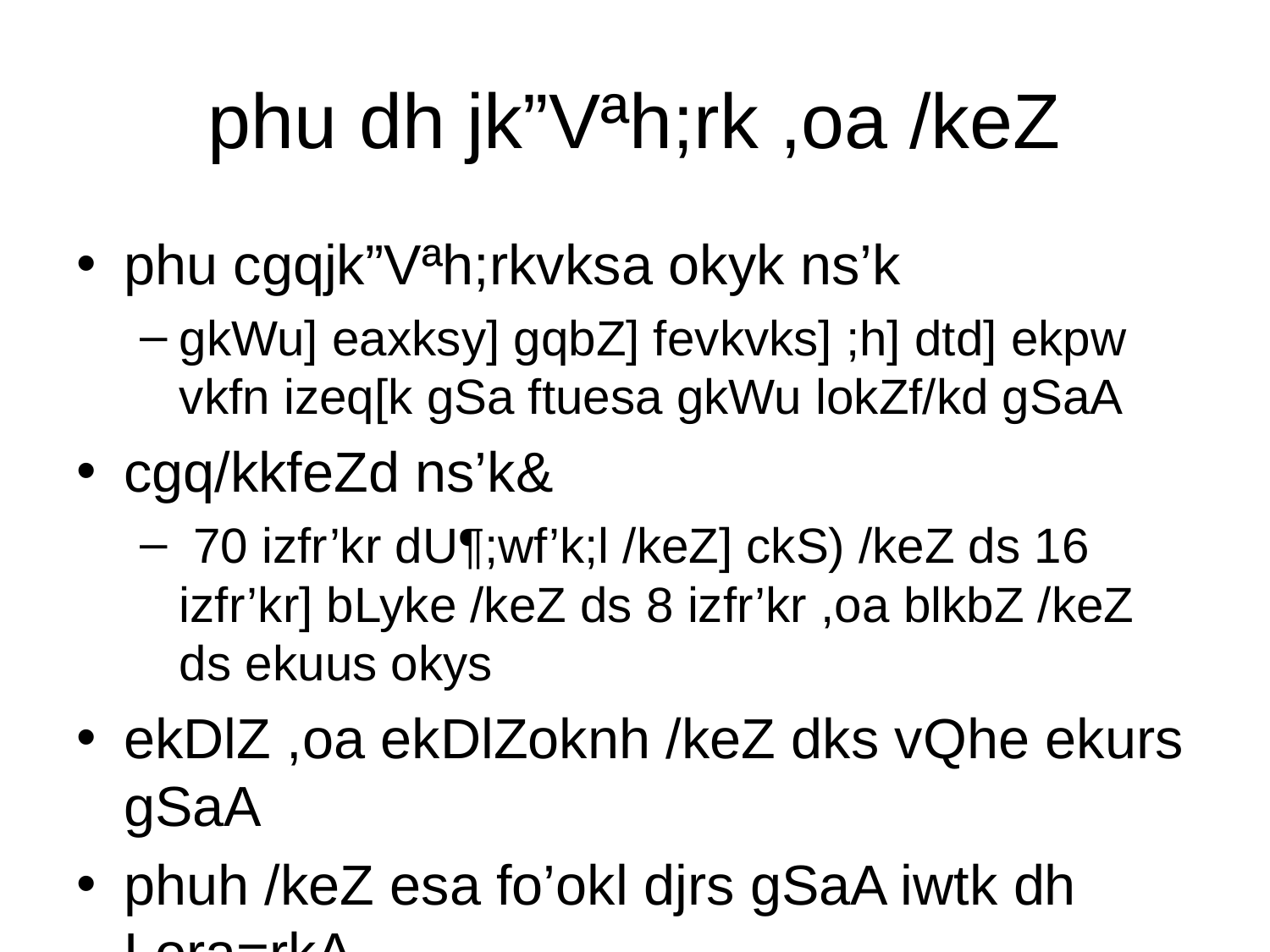

# phu dh jk”Vªh;rk ,oa /keZ
phu cgqjk”Vªh;rkvksa okyk ns’k
gkWu] eaxksy] gqbZ] fevkvks] ;h] dtd] ekpw vkfn izeq[k gSa ftuesa gkWu lokZf/kd gSaA
cgq/kkfeZd ns’k&
 70 izfr’kr dU¶;wf’k;l /keZ] ckS) /keZ ds 16 izfr’kr] bLyke /keZ ds 8 izfr’kr ,oa blkbZ /keZ ds ekuus okys
ekDlZ ,oa ekDlZoknh /keZ dks vQhe ekurs gSaA
phuh /keZ esa fo’okl djrs gSaA iwtk dh Lora=rkA